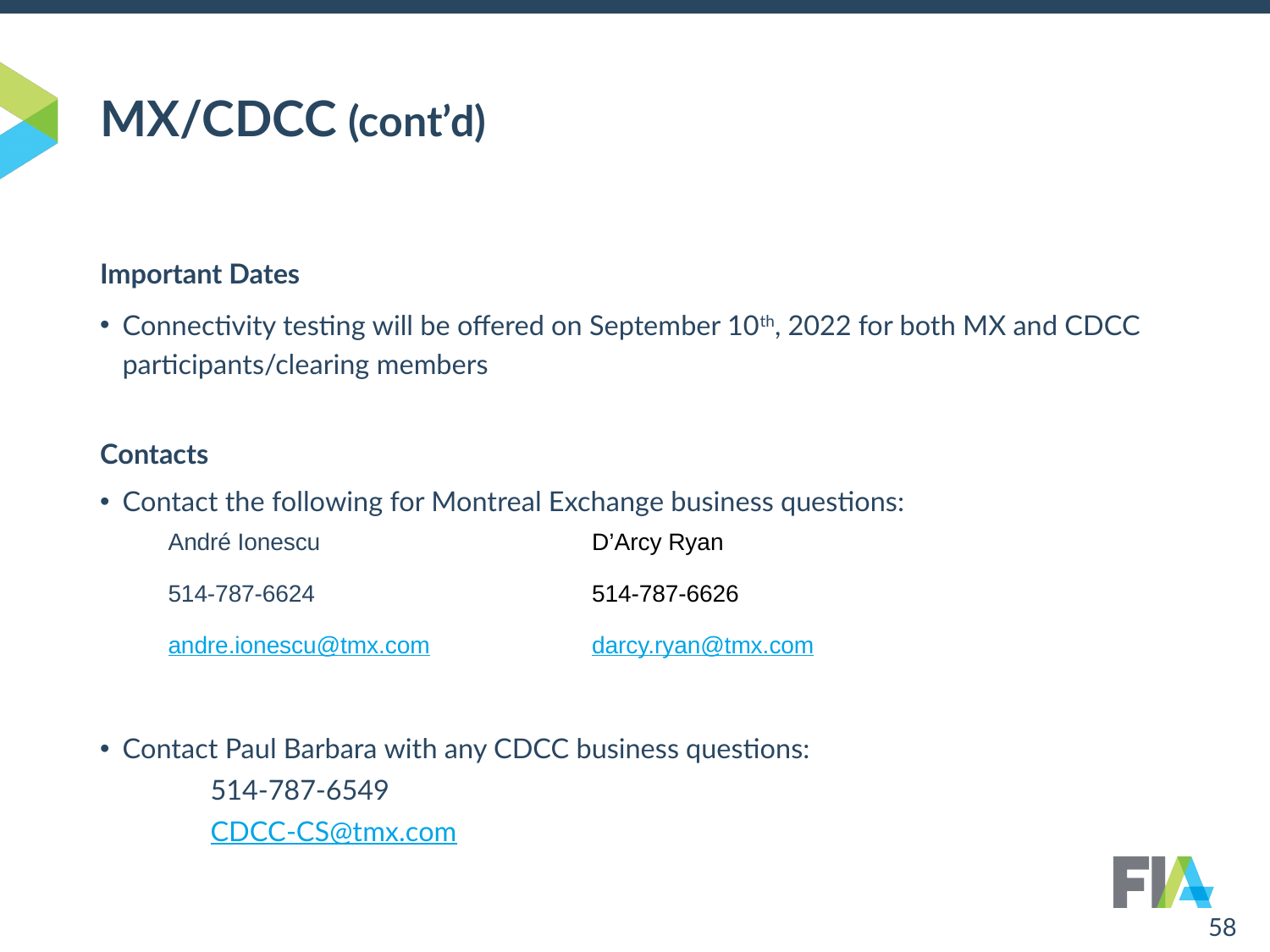

# MX/CDCC (cont’d)
Important Dates
Connectivity testing will be offered on September 10th, 2022 for both MX and CDCC participants/clearing members

Contacts
Contact the following for Montreal Exchange business questions:

Contact Paul Barbara with any CDCC business questions:
	514-787-6549
	CDCC-CS@tmx.com
| André Ionescu | D’Arcy Ryan |
| --- | --- |
| 514-787-6624 | 514-787-6626 |
| andre.ionescu@tmx.com | darcy.ryan@tmx.com |